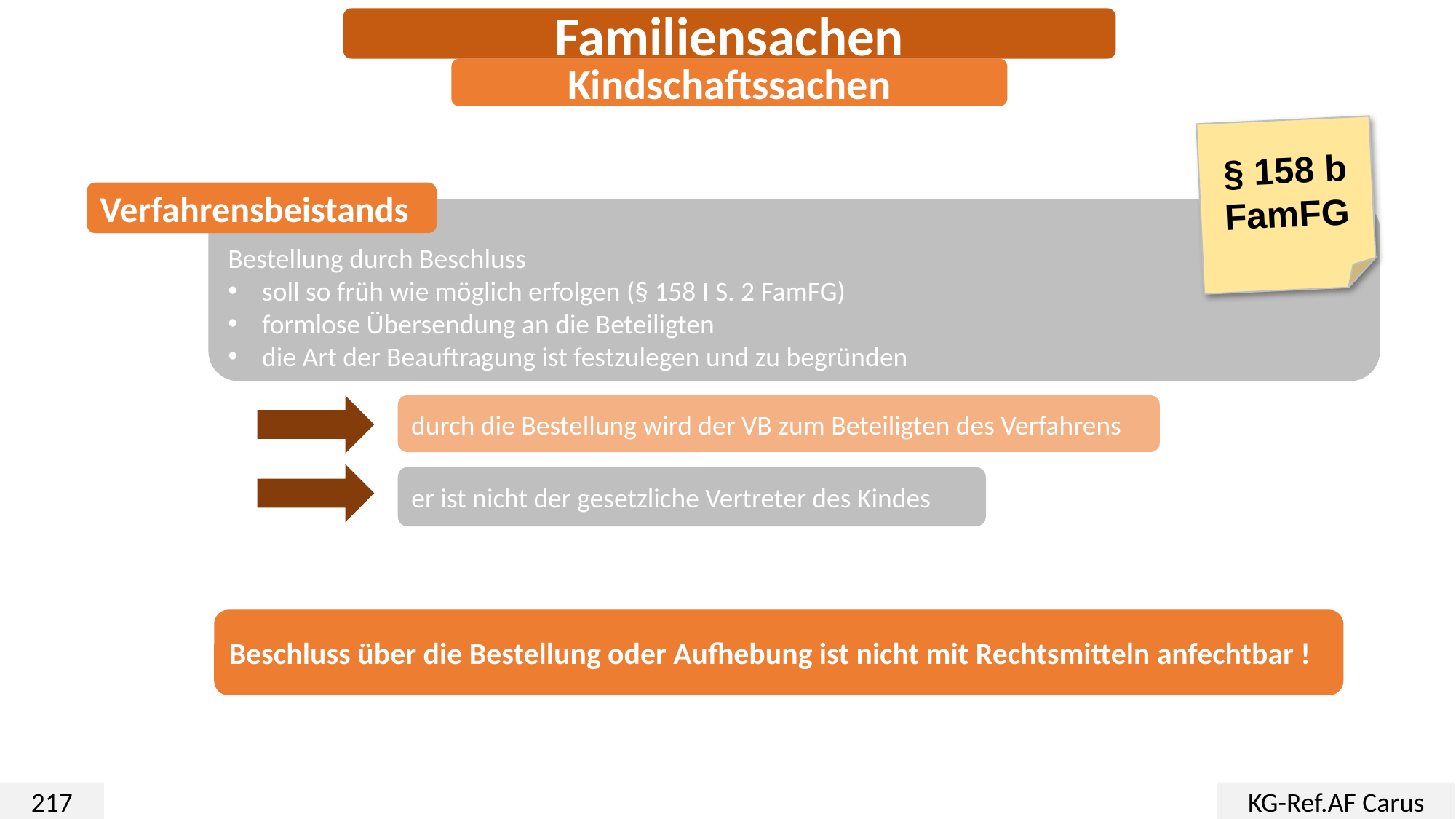

Familiensachen
Kindschaftssachen
§ 158 b
FamFG
Verfahrensbeistands

Bestellung durch Beschluss
soll so früh wie möglich erfolgen (§ 158 I S. 2 FamFG)
formlose Übersendung an die Beteiligten
die Art der Beauftragung ist festzulegen und zu begründen
durch die Bestellung wird der VB zum Beteiligten des Verfahrens

er ist nicht der gesetzliche Vertreter des Kindes
Beschluss über die Bestellung oder Aufhebung ist nicht mit Rechtsmitteln anfechtbar !
217
KG-Ref.AF Carus